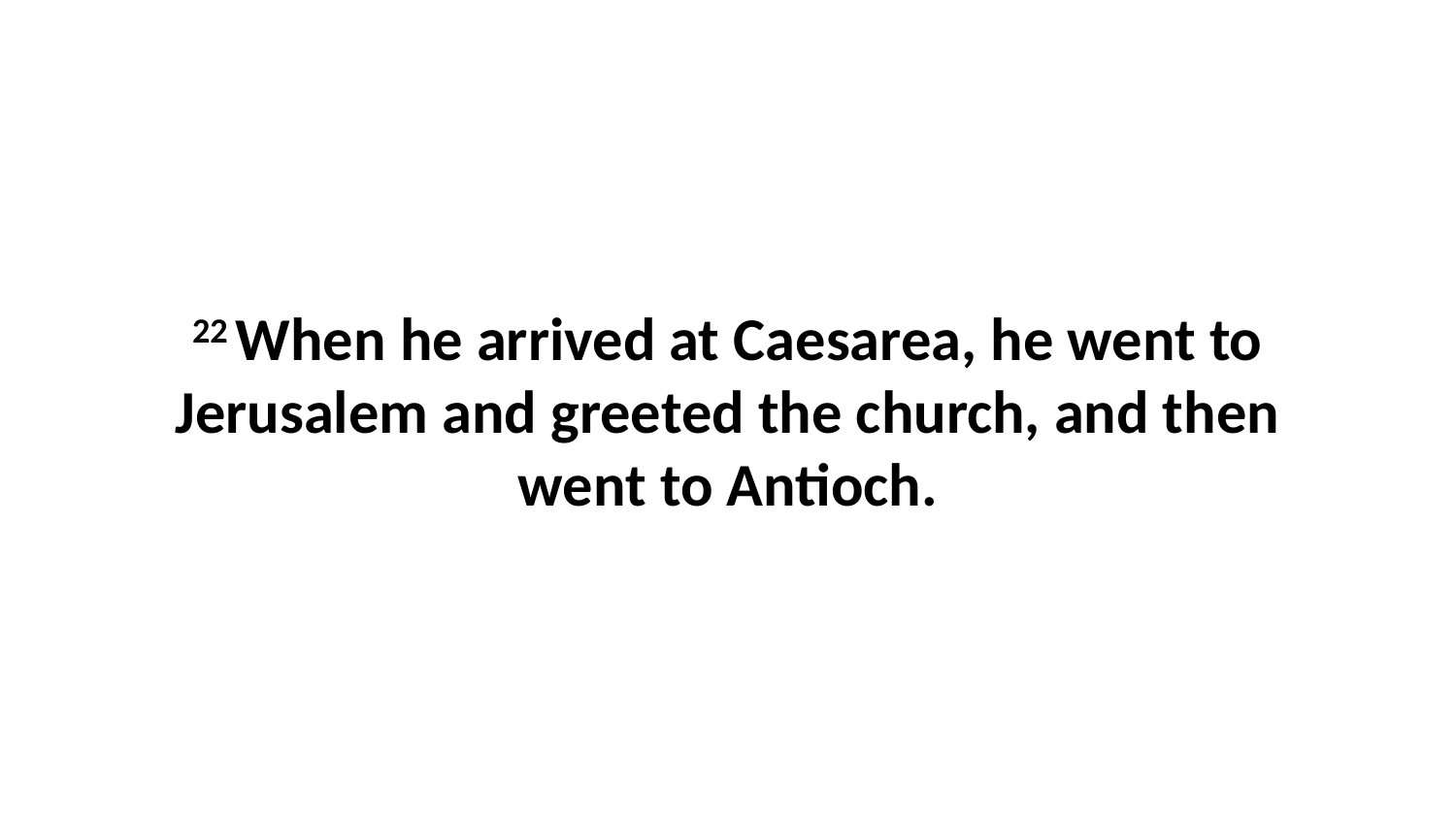

22 When he arrived at Caesarea, he went to Jerusalem and greeted the church, and then went to Antioch.